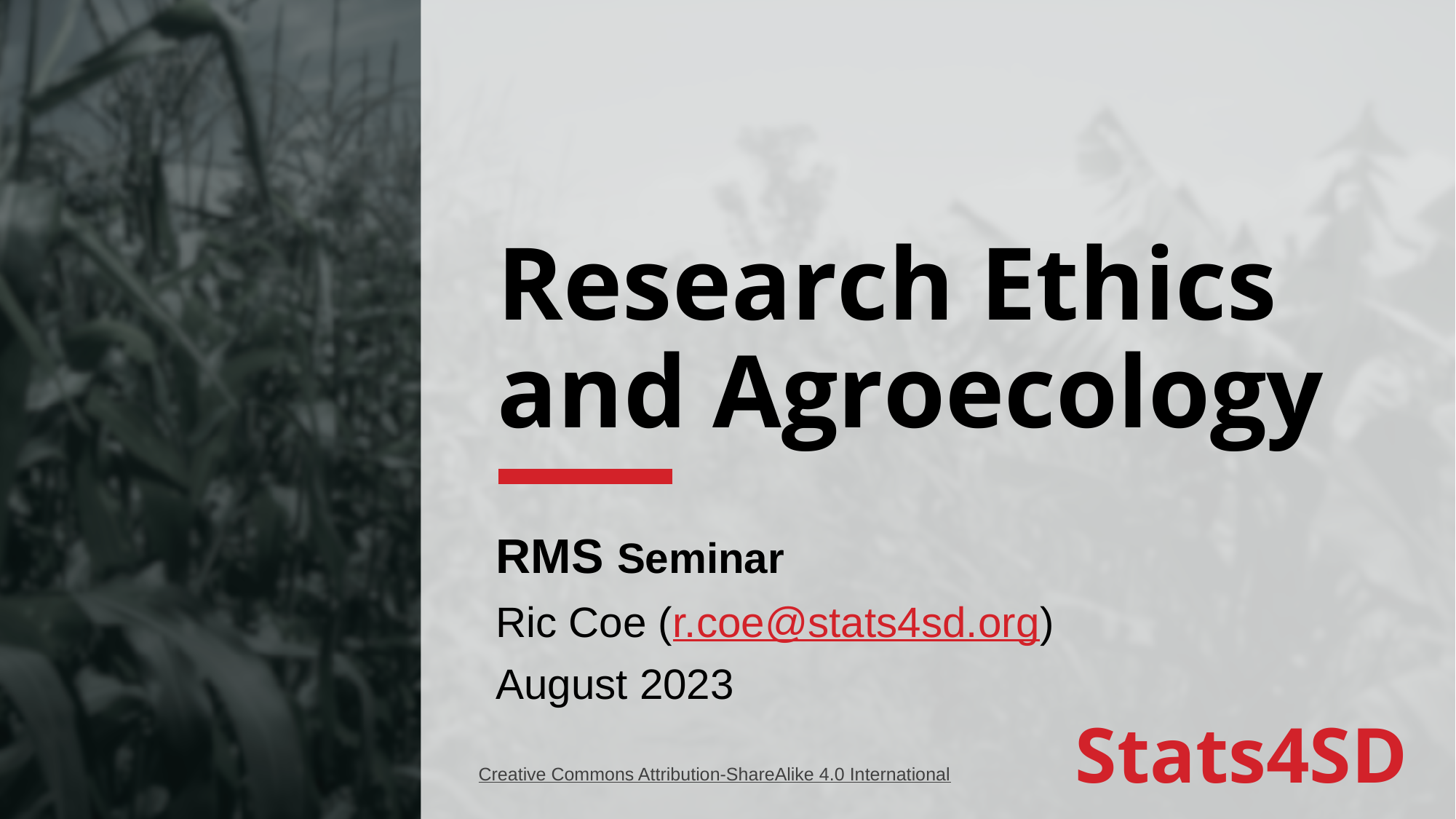

# Research Ethics and Agroecology
RMS Seminar
Ric Coe (r.coe@stats4sd.org)
August 2023